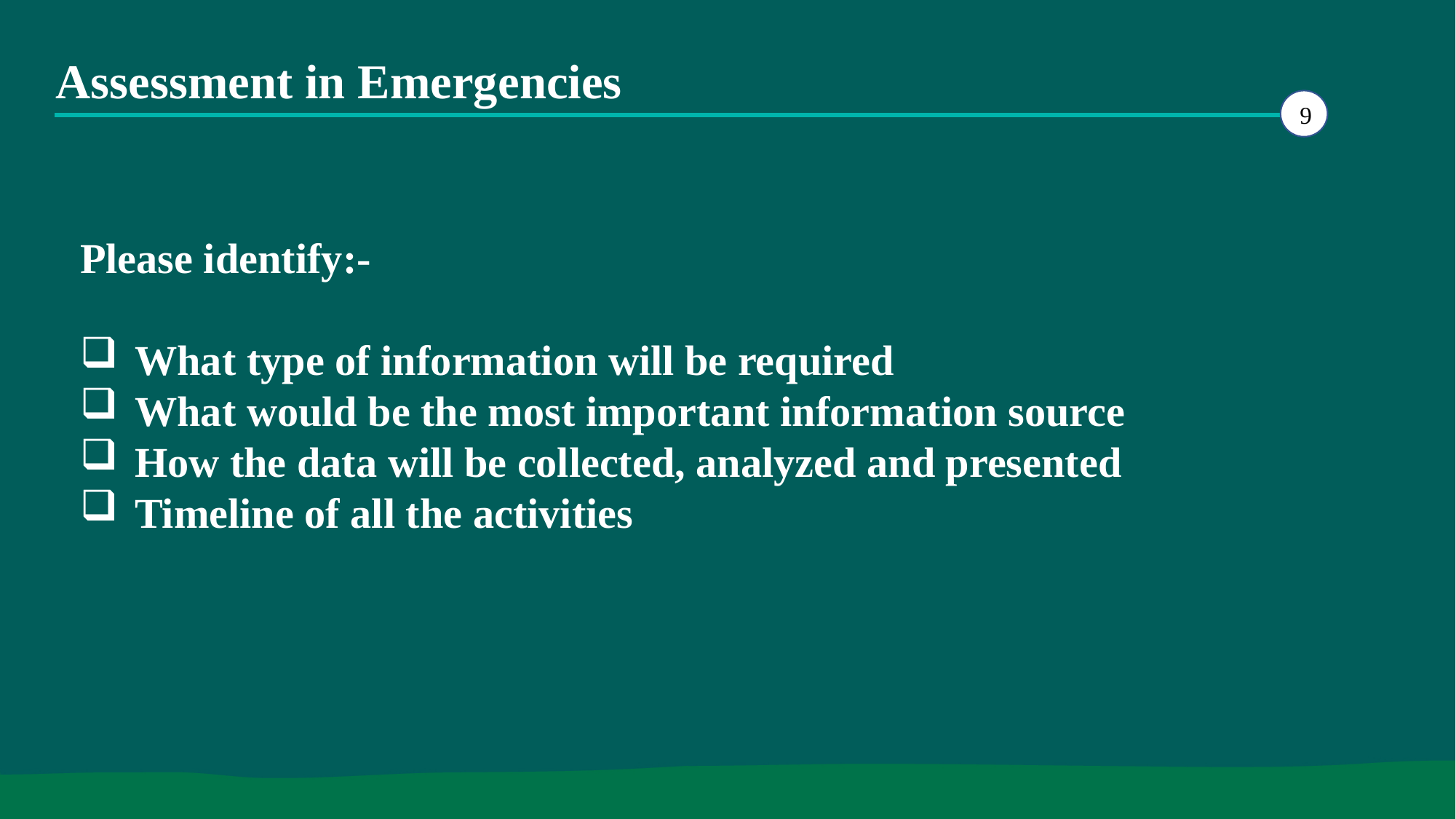

# Assessment in Emergencies

9
Please identify:-

What type of information will be required
What would be the most important information source
How the data will be collected, analyzed and presented
Timeline of all the activities